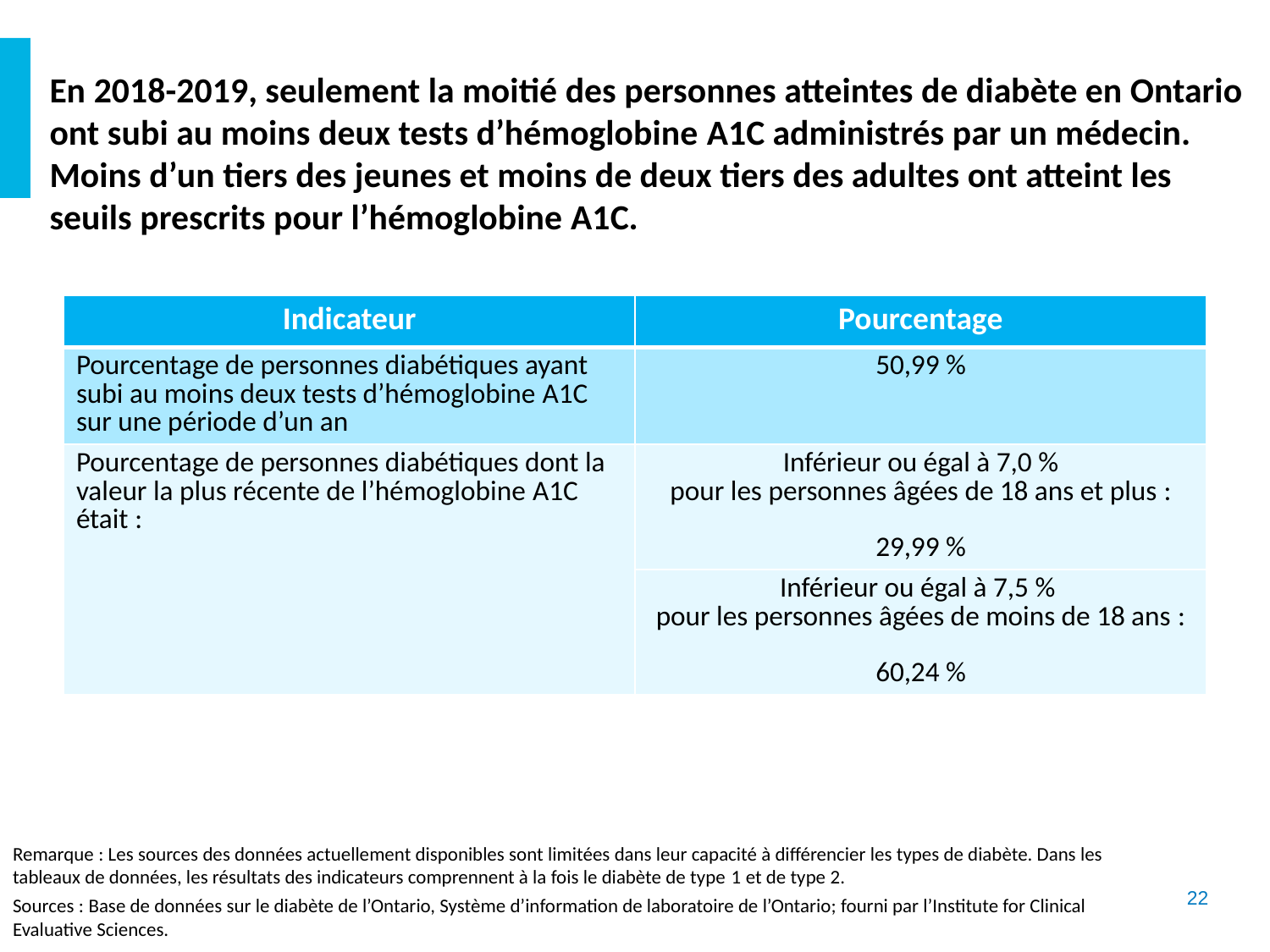

En 2018-2019, seulement la moitié des personnes atteintes de diabète en Ontario ont subi au moins deux tests d’hémoglobine A1C administrés par un médecin. Moins d’un tiers des jeunes et moins de deux tiers des adultes ont atteint les seuils prescrits pour l’hémoglobine A1C.
| Indicateur | Pourcentage |
| --- | --- |
| Pourcentage de personnes diabétiques ayant subi au moins deux tests d’hémoglobine A1C sur une période d’un an | 50,99 % |
| Pourcentage de personnes diabétiques dont la valeur la plus récente de l’hémoglobine A1C était : | Inférieur ou égal à 7,0 %  pour les personnes âgées de 18 ans et plus : 29,99 % |
| Pourcentage de personnes diabétiques ayant subi un test d’hémoglobine A1C dont la valeur la plus récente était inférieure ou égale à 7,5 % (pour les personnes âgées de moins de 18 ans) | Inférieur ou égal à 7,5 %  pour les personnes âgées de moins de 18 ans : 60,24 % |
Remarque : Les sources des données actuellement disponibles sont limitées dans leur capacité à différencier les types de diabète. Dans les tableaux de données, les résultats des indicateurs comprennent à la fois le diabète de type 1 et de type 2.
Sources : Base de données sur le diabète de l’Ontario, Système d’information de laboratoire de l’Ontario; fourni par l’Institute for Clinical Evaluative Sciences.